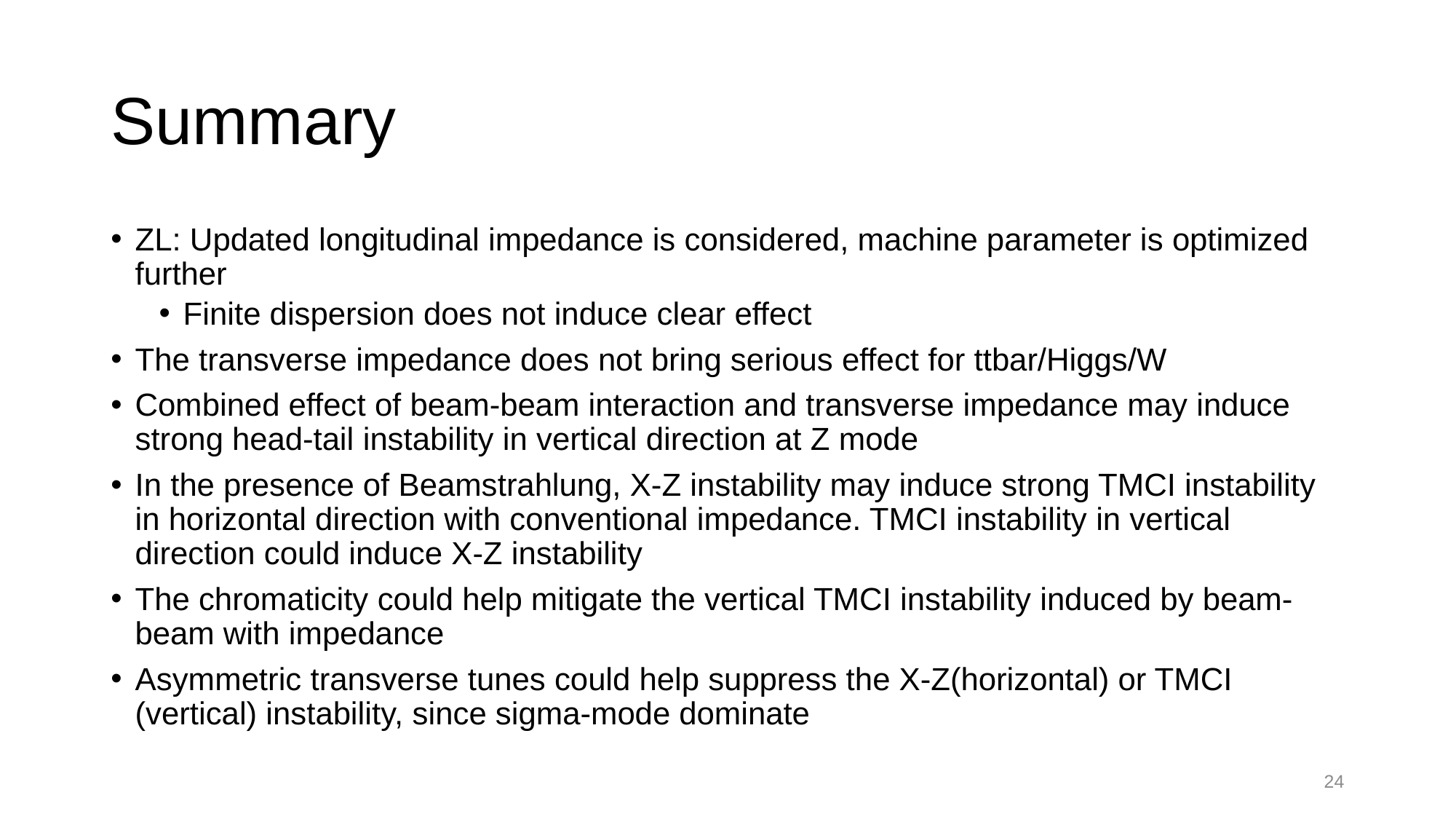

# Summary
ZL: Updated longitudinal impedance is considered, machine parameter is optimized further
Finite dispersion does not induce clear effect
The transverse impedance does not bring serious effect for ttbar/Higgs/W
Combined effect of beam-beam interaction and transverse impedance may induce strong head-tail instability in vertical direction at Z mode
In the presence of Beamstrahlung, X-Z instability may induce strong TMCI instability in horizontal direction with conventional impedance. TMCI instability in vertical direction could induce X-Z instability
The chromaticity could help mitigate the vertical TMCI instability induced by beam-beam with impedance
Asymmetric transverse tunes could help suppress the X-Z(horizontal) or TMCI (vertical) instability, since sigma-mode dominate
24